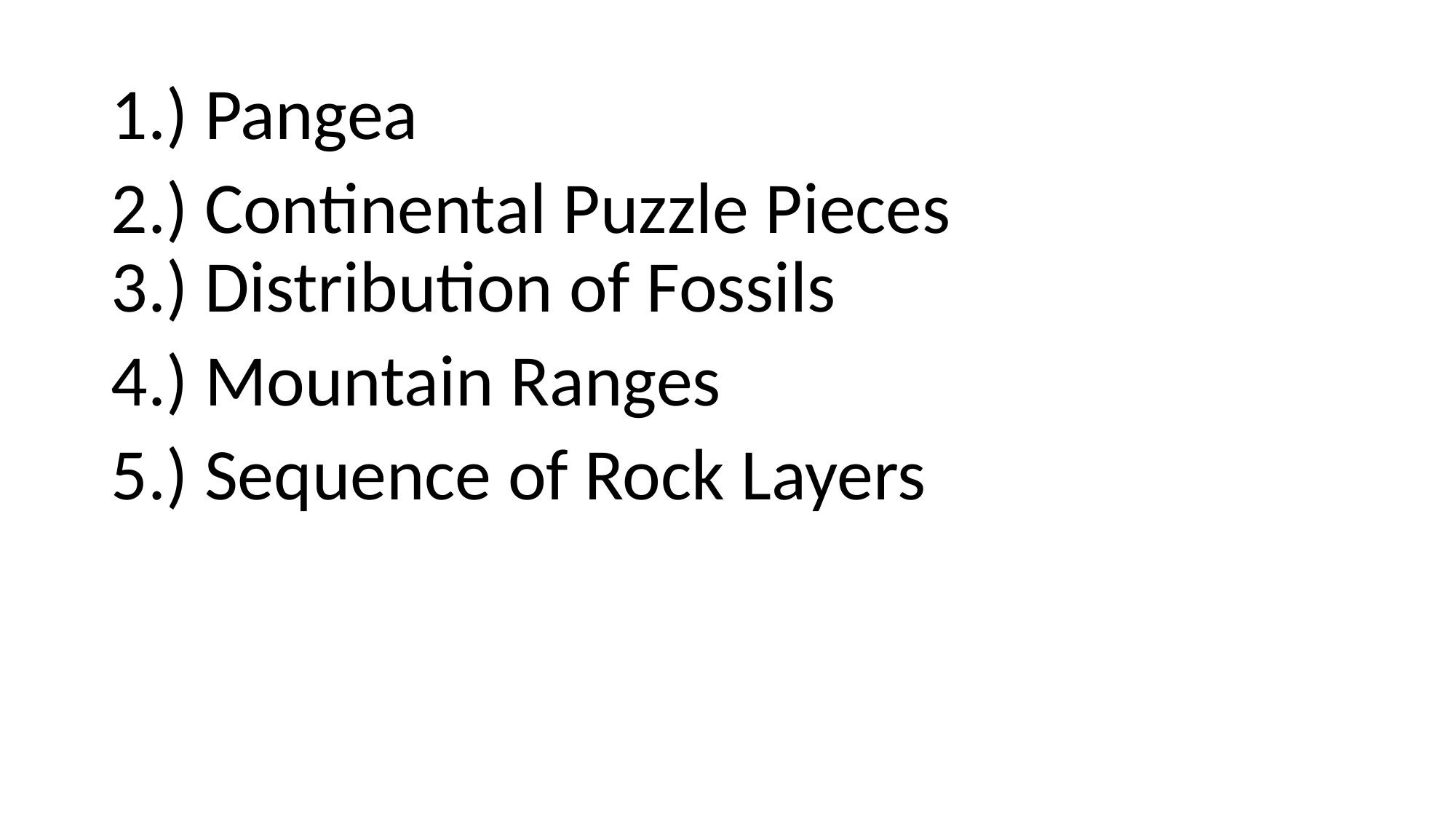

1.) Pangea
2.) Continental Puzzle Pieces
3.) Distribution of Fossils
4.) Mountain Ranges
5.) Sequence of Rock Layers